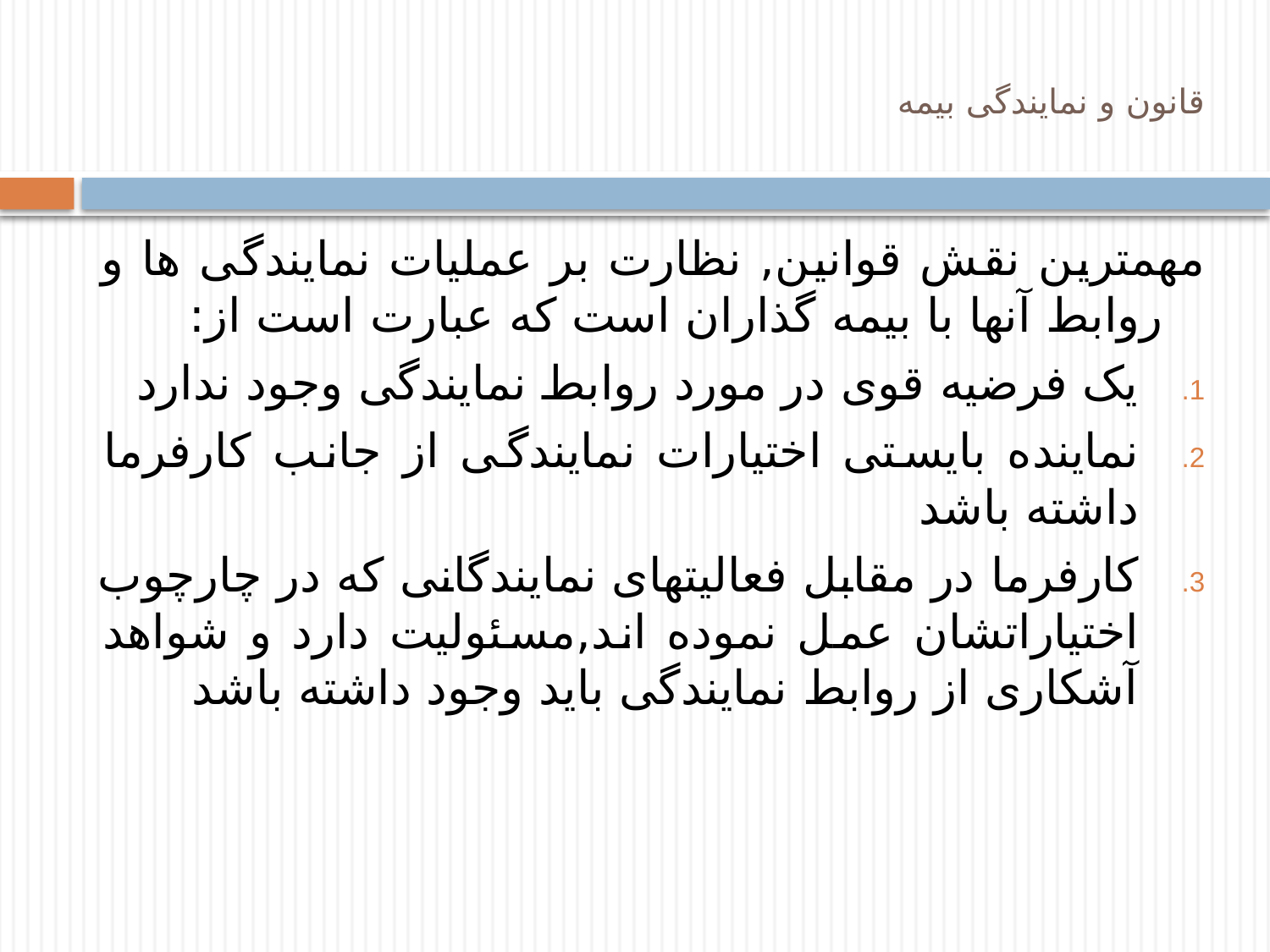

# قانون و نمایندگی بیمه
مهمترین نقش قوانین, نظارت بر عملیات نمایندگی ها و روابط آنها با بیمه گذاران است که عبارت است از:
یک فرضیه قوی در مورد روابط نمایندگی وجود ندارد
نماینده بایستی اختیارات نمایندگی از جانب کارفرما داشته باشد
کارفرما در مقابل فعالیتهای نمایندگانی که در چارچوب اختیاراتشان عمل نموده اند,مسئولیت دارد و شواهد آشکاری از روابط نمایندگی باید وجود داشته باشد